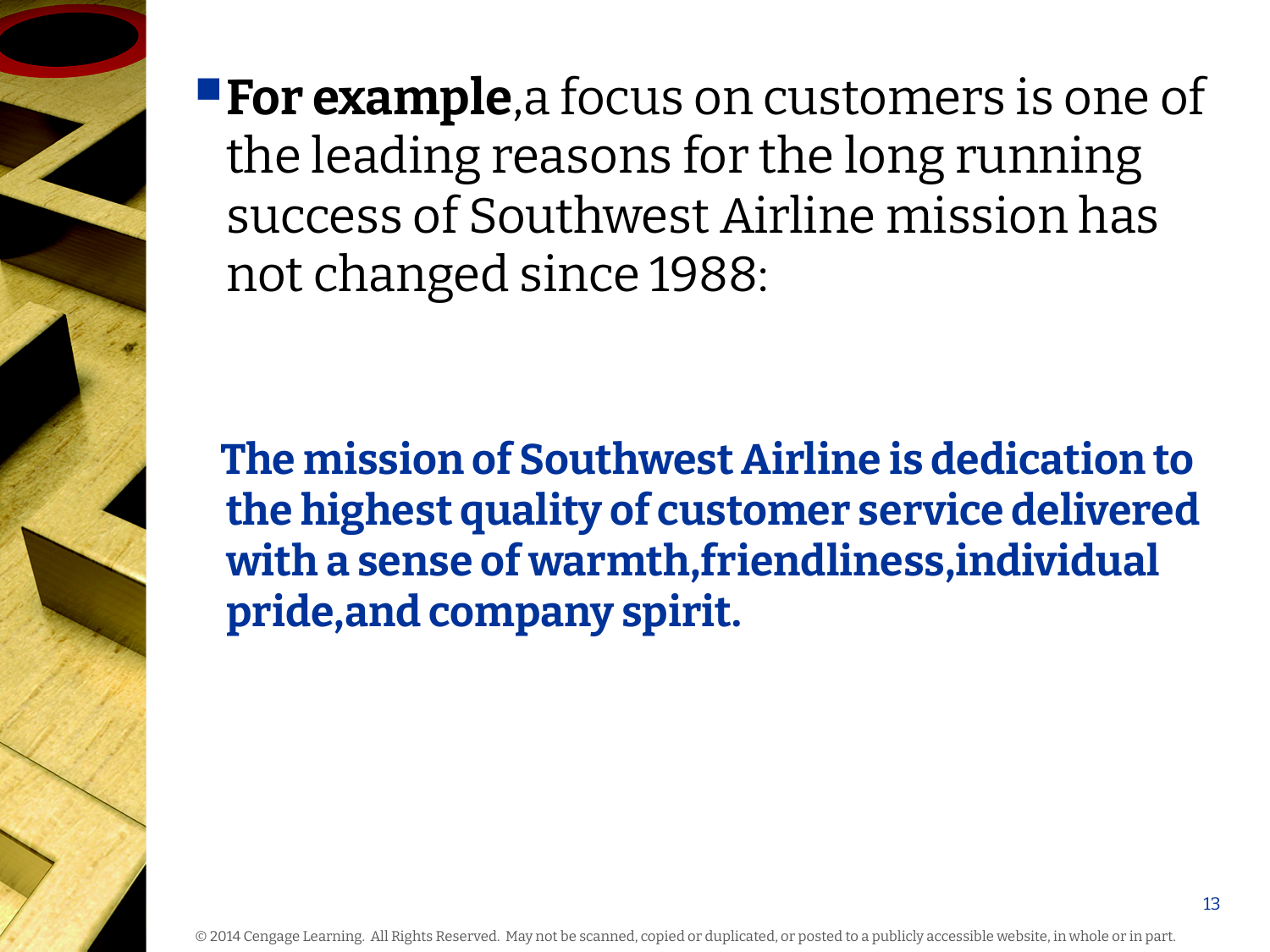

For example,a focus on customers is one of the leading reasons for the long running success of Southwest Airline mission has not changed since 1988:

   The mission of Southwest Airline is dedication to the highest quality of customer service delivered with a sense of warmth,friendliness,individual pride,and company spirit.

13